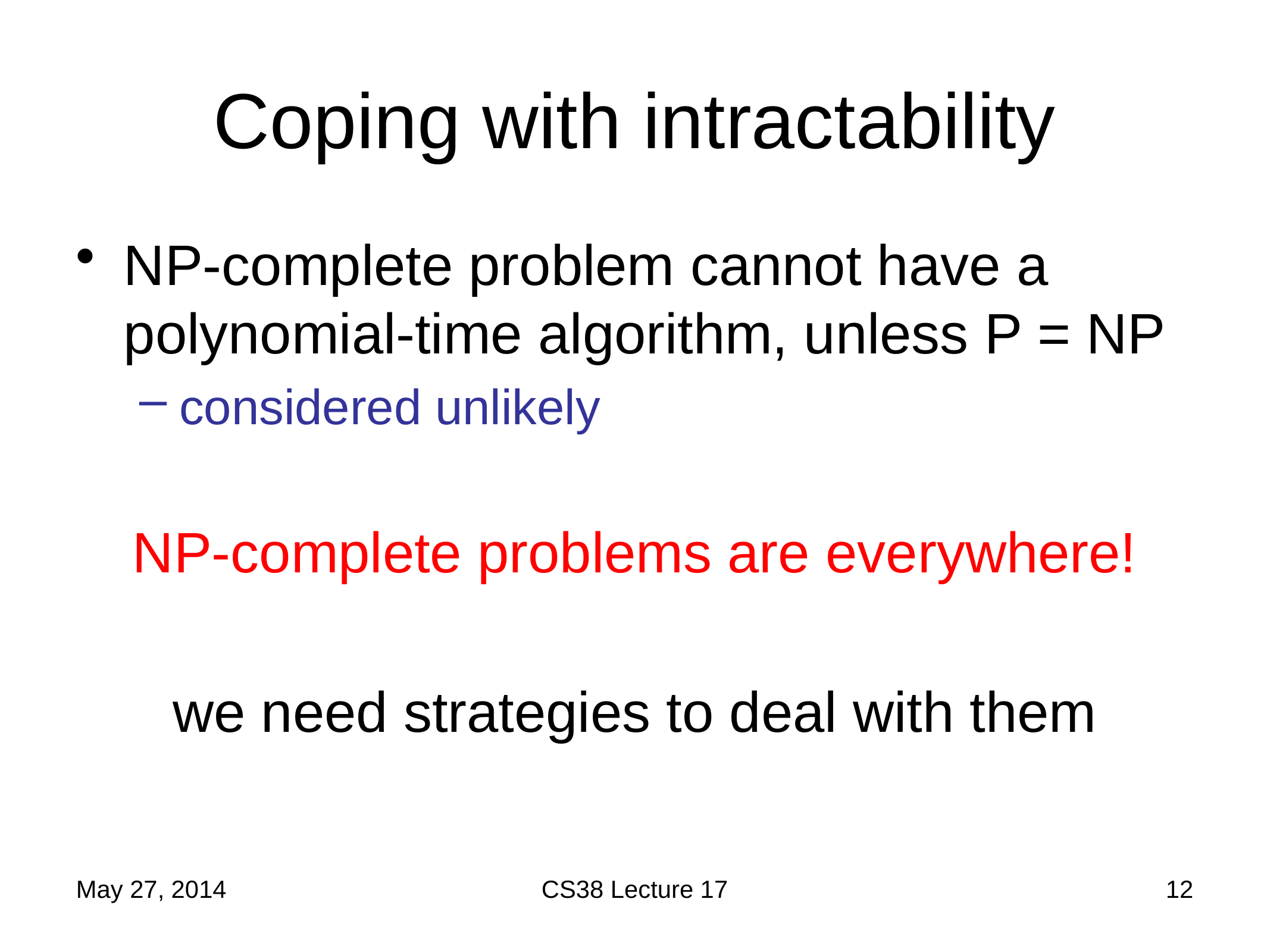

# Coping with intractability
NP-complete problem cannot have a polynomial-time algorithm, unless P = NP
considered unlikely

NP-complete problems are everywhere!

we need strategies to deal with them

May 27, 2014
CS38 Lecture 17
12